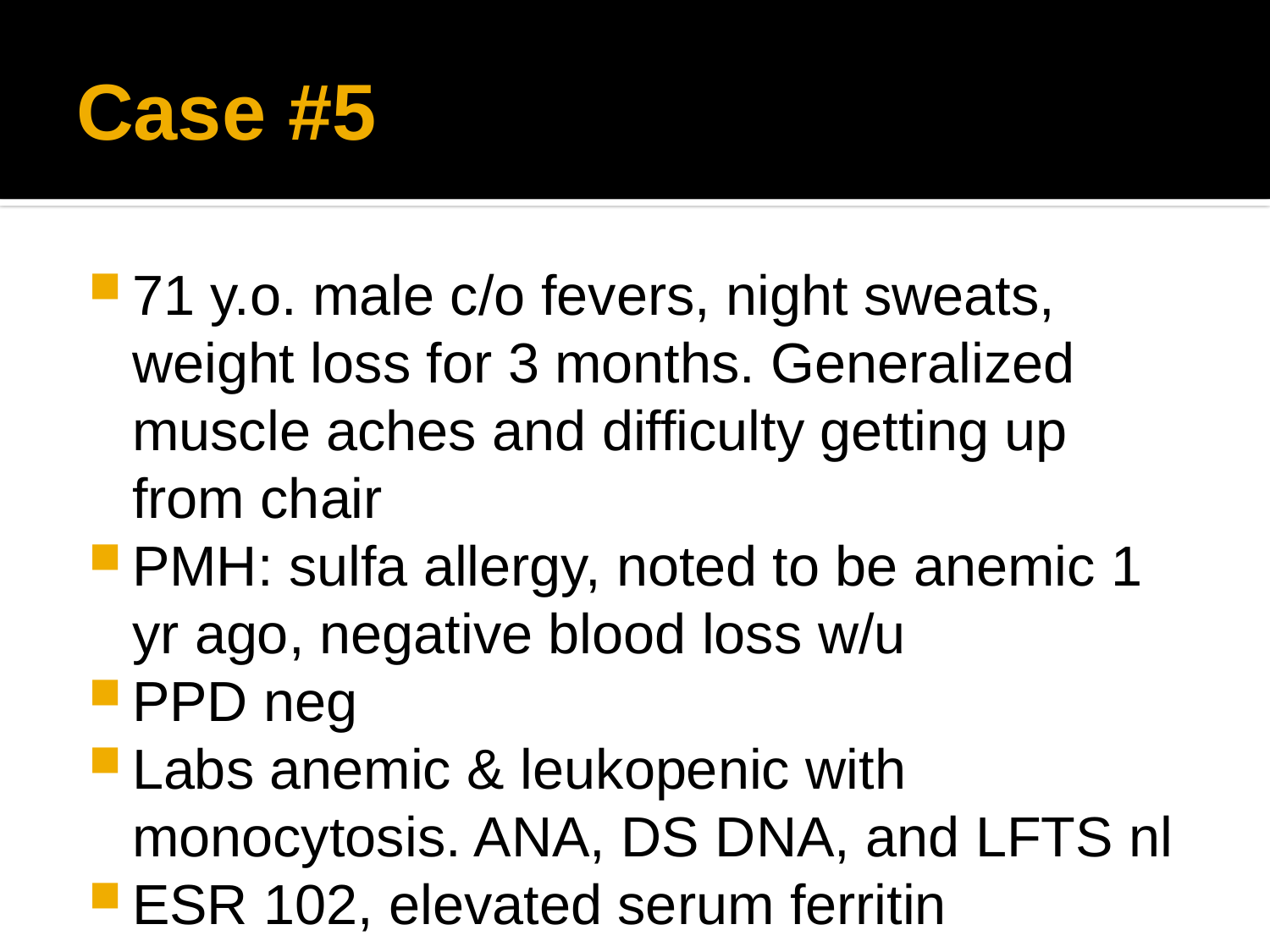

# Case #5
71 y.o. male c/o fevers, night sweats, weight loss for 3 months. Generalized muscle aches and difficulty getting up from chair
PMH: sulfa allergy, noted to be anemic 1 yr ago, negative blood loss w/u
PPD neg
Labs anemic & leukopenic with monocytosis. ANA, DS DNA, and LFTS nl
ESR 102, elevated serum ferritin